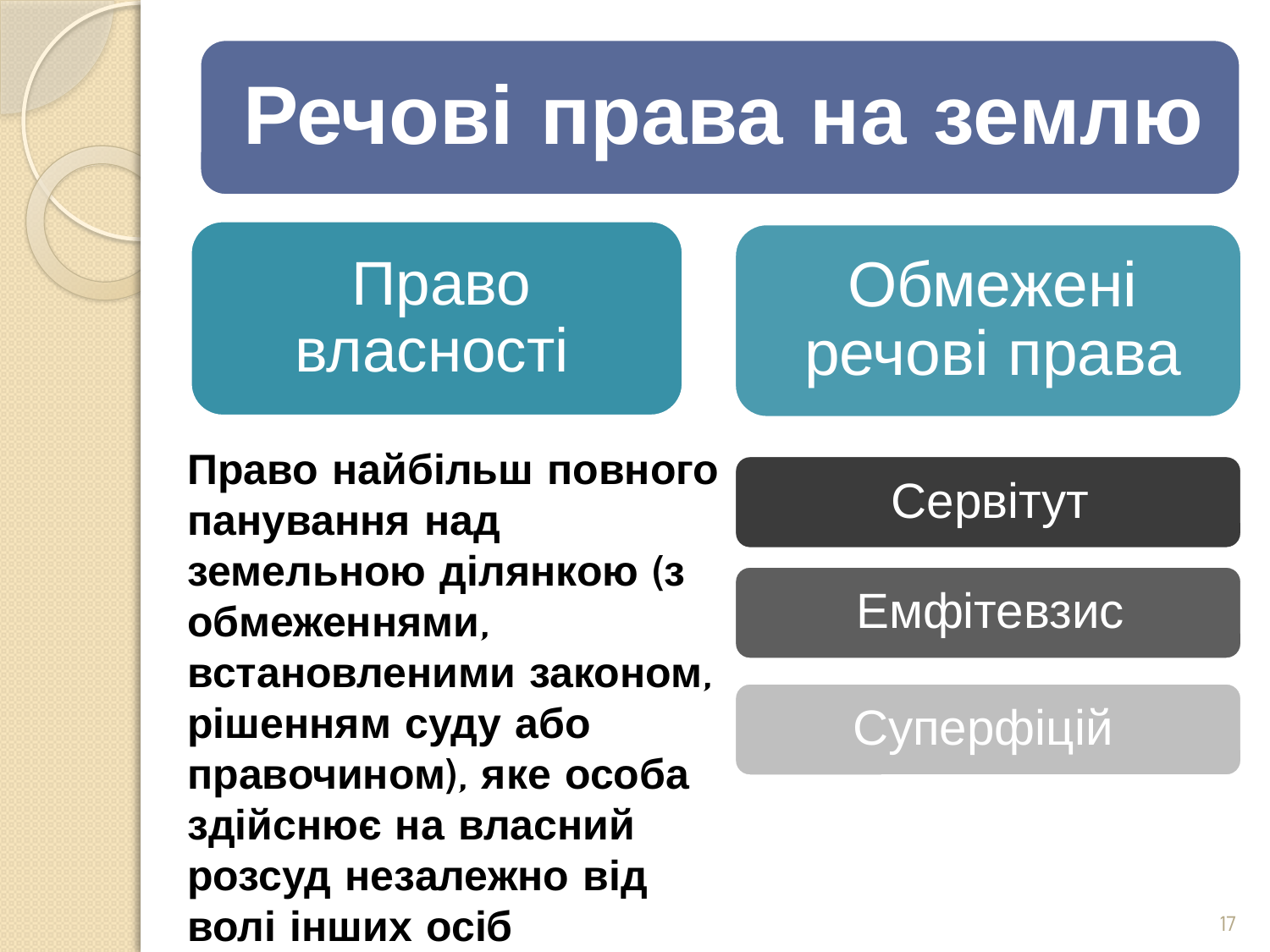

Право власності
Речові права на землю
Обмежені речові права
Сервітут
Емфітевзис
Суперфіцій
Право найбільш повного панування над земельною ділянкою (з обмеженнями, встановленими законом, рішенням суду або правочином), яке особа здійснює на власний розсуд незалежно від  волі інших осіб
17